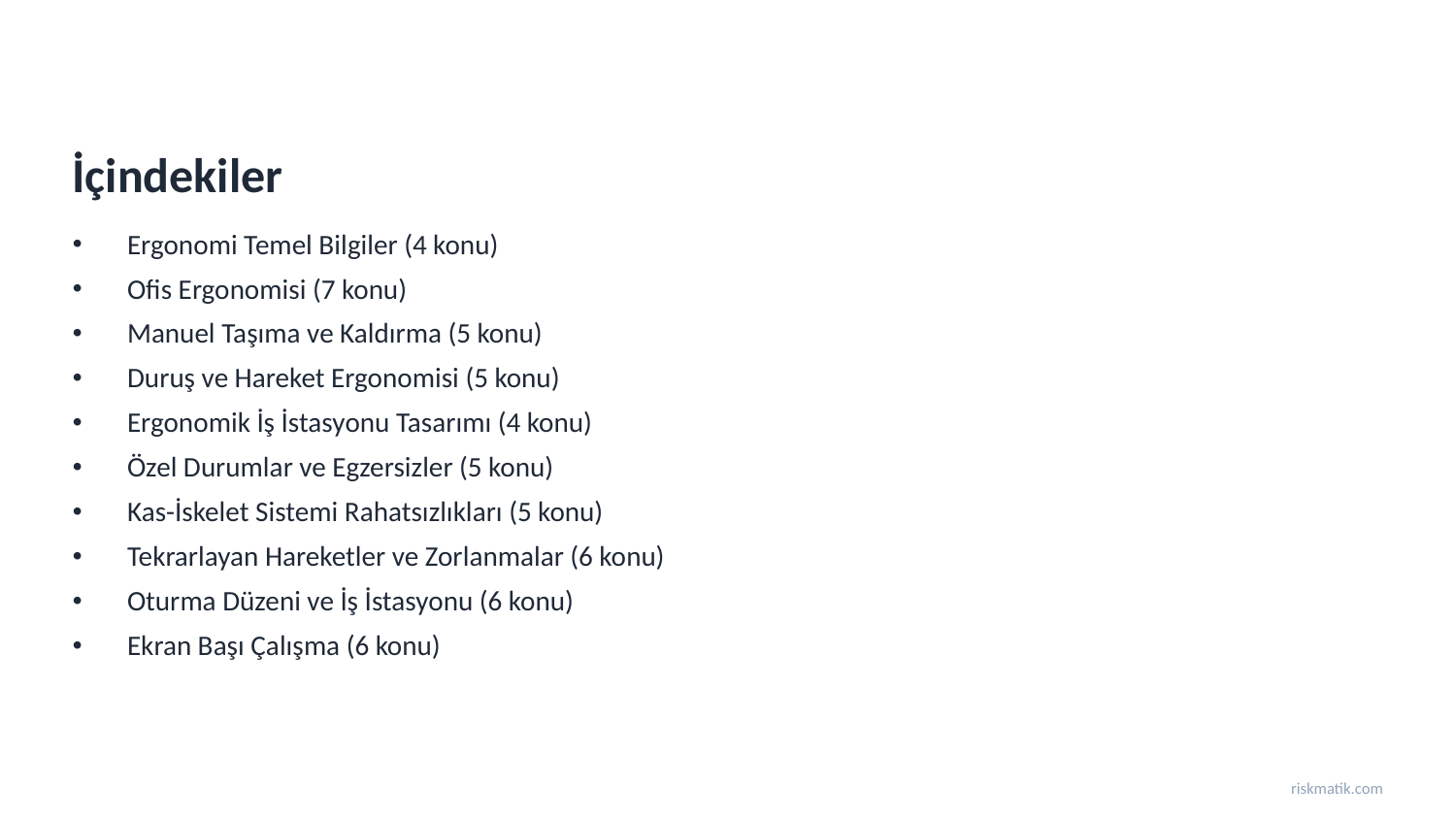

İçindekiler
Ergonomi Temel Bilgiler (4 konu)
Ofis Ergonomisi (7 konu)
Manuel Taşıma ve Kaldırma (5 konu)
Duruş ve Hareket Ergonomisi (5 konu)
Ergonomik İş İstasyonu Tasarımı (4 konu)
Özel Durumlar ve Egzersizler (5 konu)
Kas-İskelet Sistemi Rahatsızlıkları (5 konu)
Tekrarlayan Hareketler ve Zorlanmalar (6 konu)
Oturma Düzeni ve İş İstasyonu (6 konu)
Ekran Başı Çalışma (6 konu)
riskmatik.com